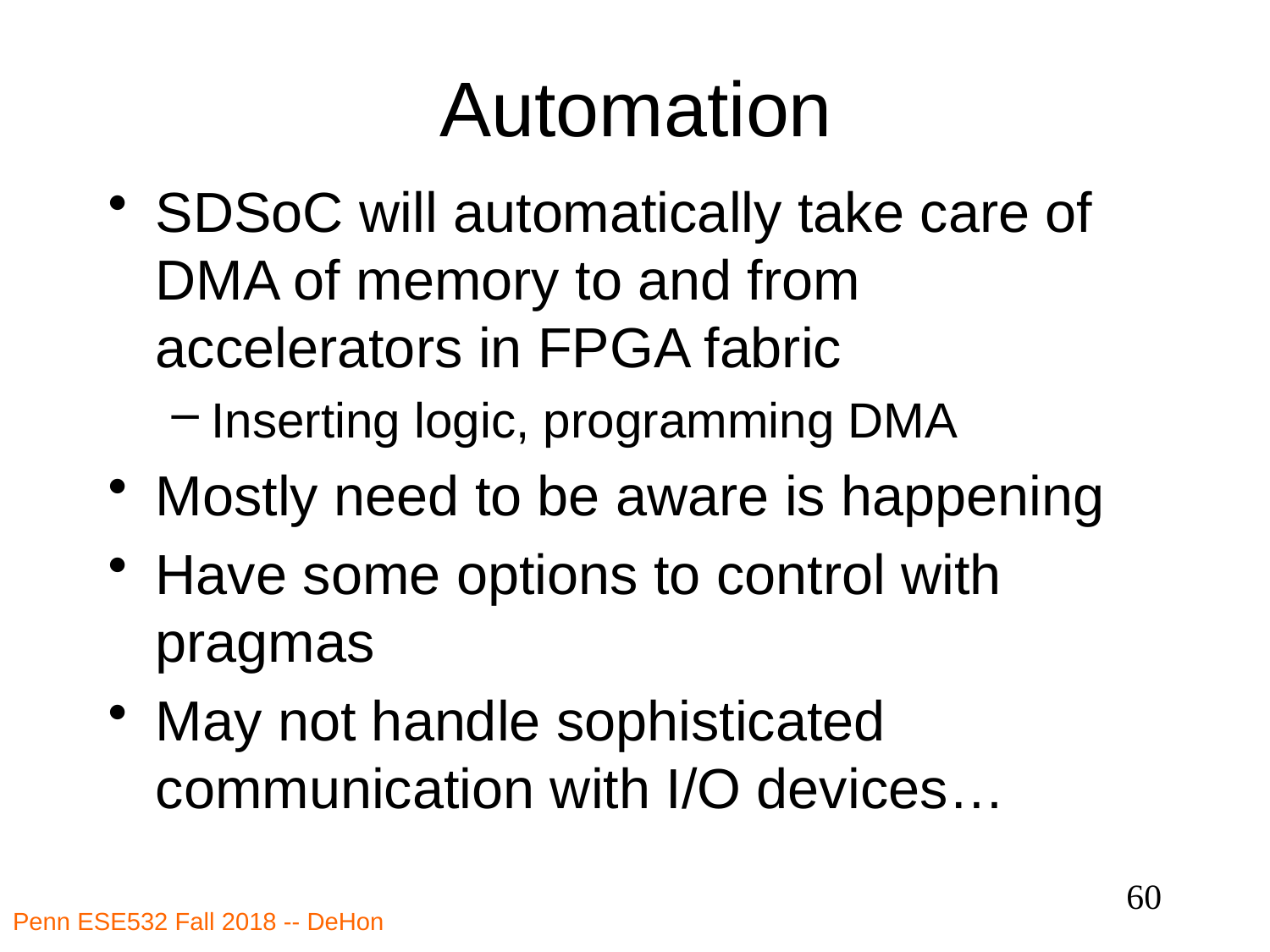

# Automation
SDSoC will automatically take care of DMA of memory to and from accelerators in FPGA fabric
Inserting logic, programming DMA
Mostly need to be aware is happening
Have some options to control with pragmas
May not handle sophisticated communication with I/O devices…
60
Penn ESE532 Fall 2018 -- DeHon